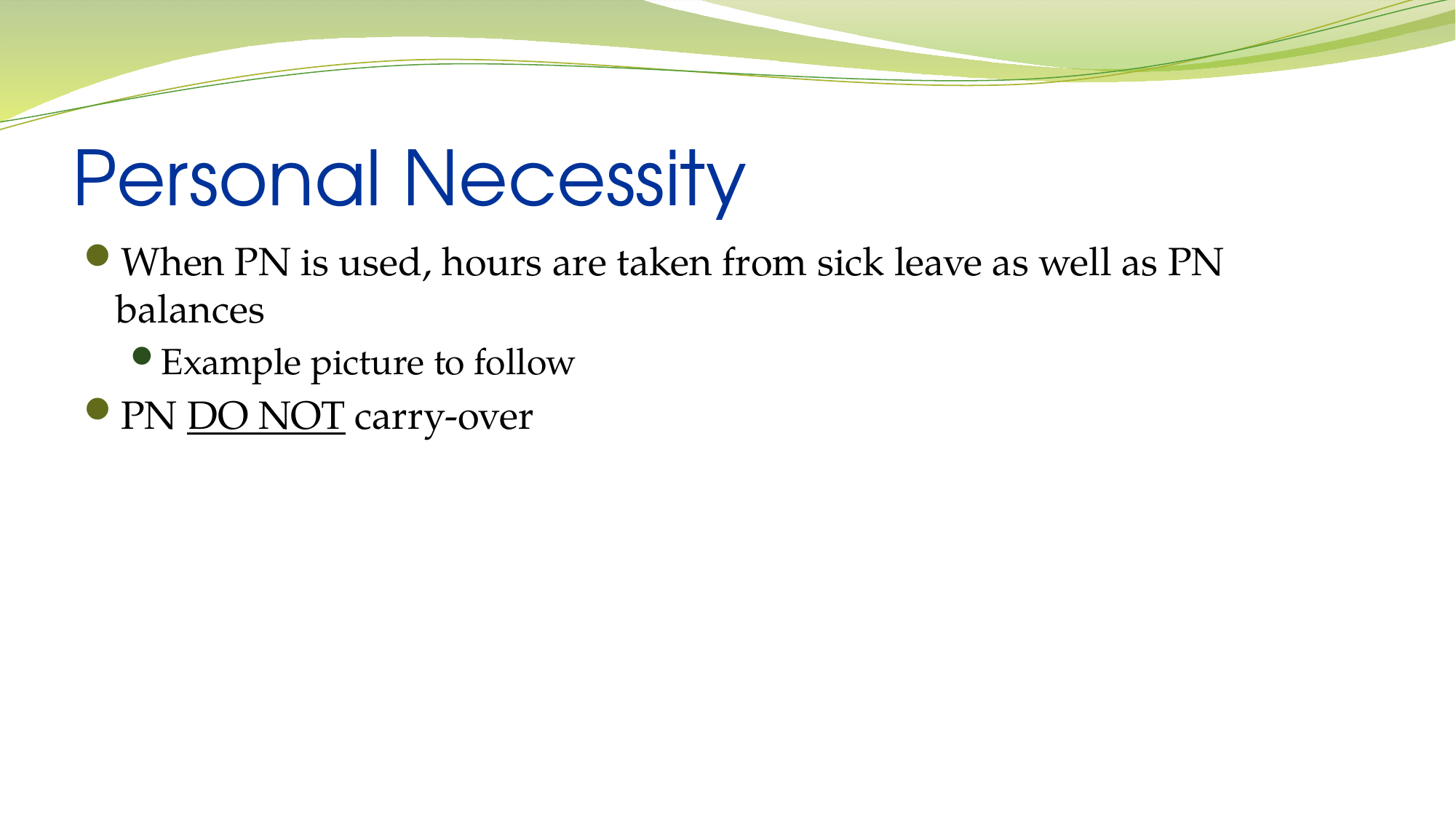

# Personal Necessity
When PN is used, hours are taken from sick leave as well as PN balances
Example picture to follow
PN DO NOT carry-over